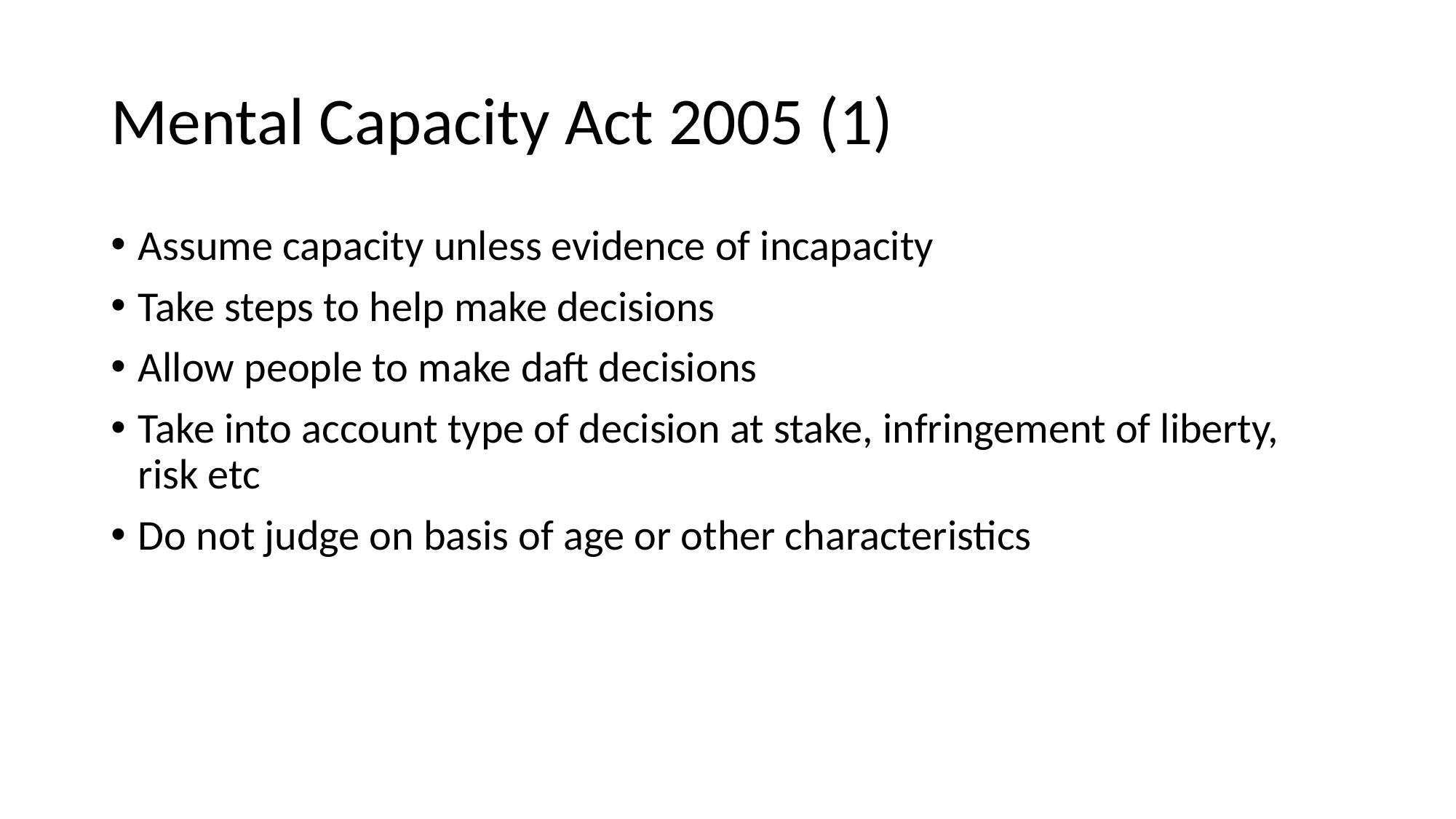

Mental Capacity Act 2005 (1)
Assume capacity unless evidence of incapacity
Take steps to help make decisions
Allow people to make daft decisions
Take into account type of decision at stake, infringement of liberty, risk etc
Do not judge on basis of age or other characteristics